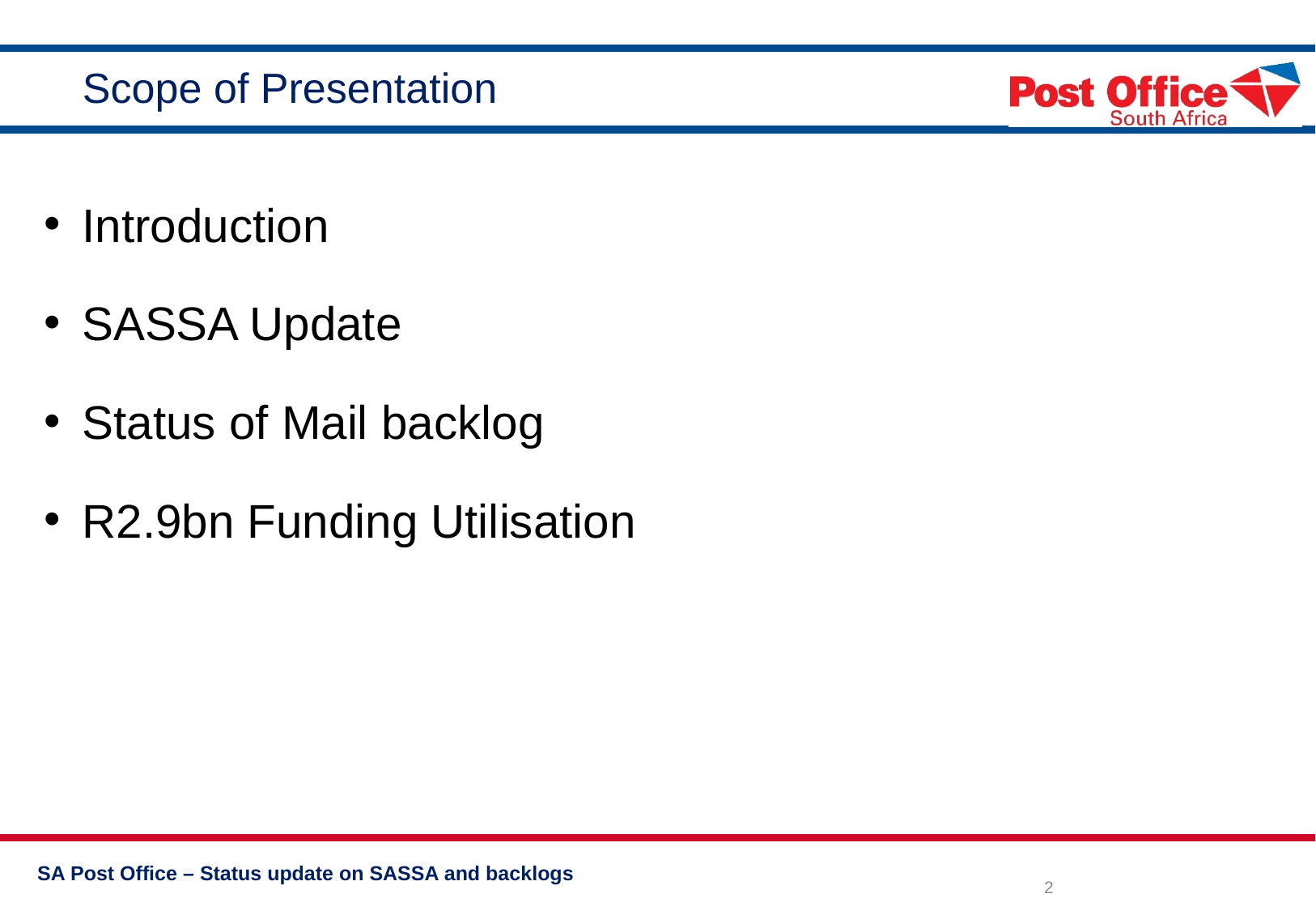

# Scope of Presentation
Introduction
SASSA Update
Status of Mail backlog
R2.9bn Funding Utilisation
SA Post Office – Status update on SASSA and backlogs
2